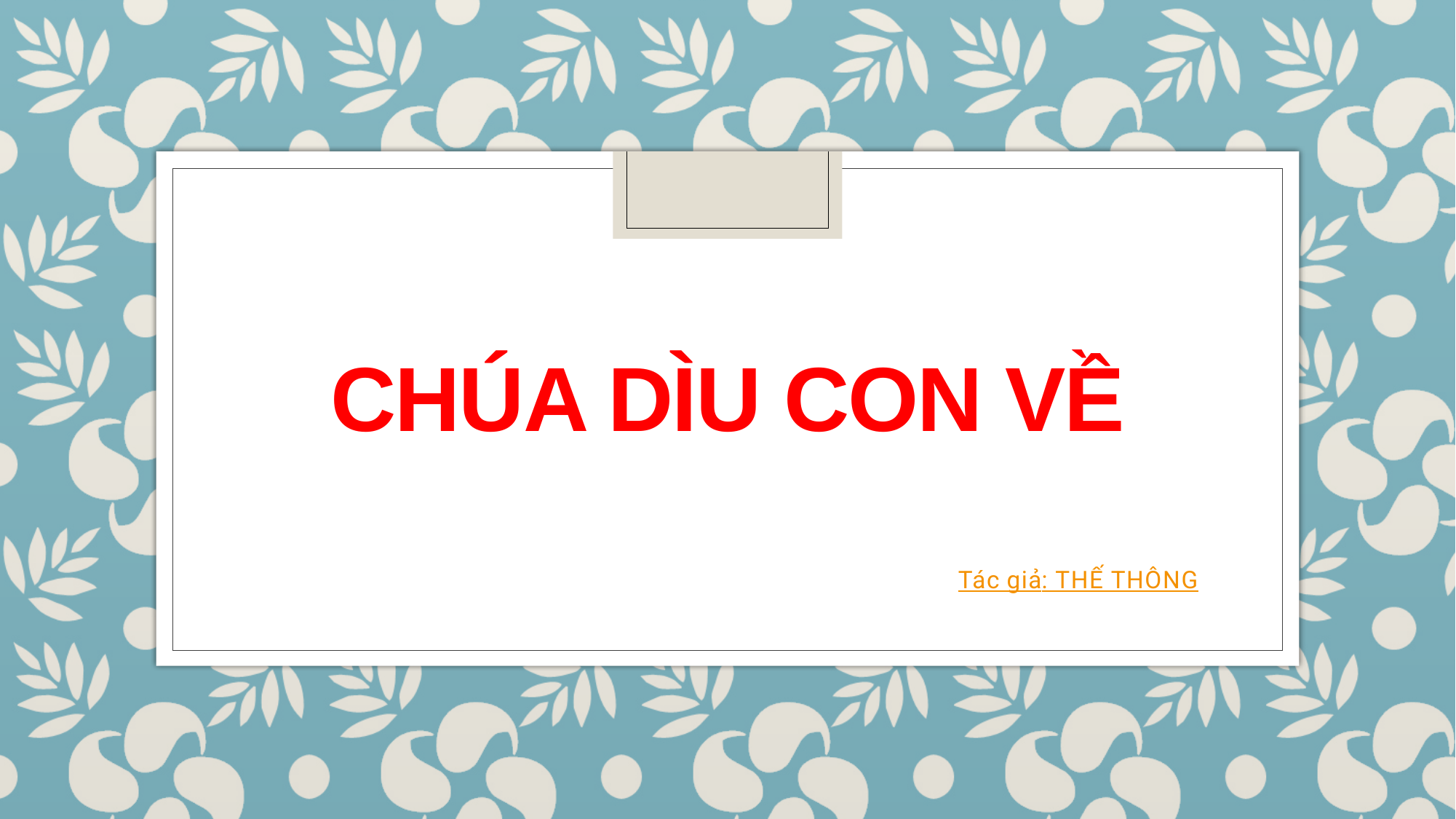

# Chúa dìu con về
Tác giả: THẾ THÔNG